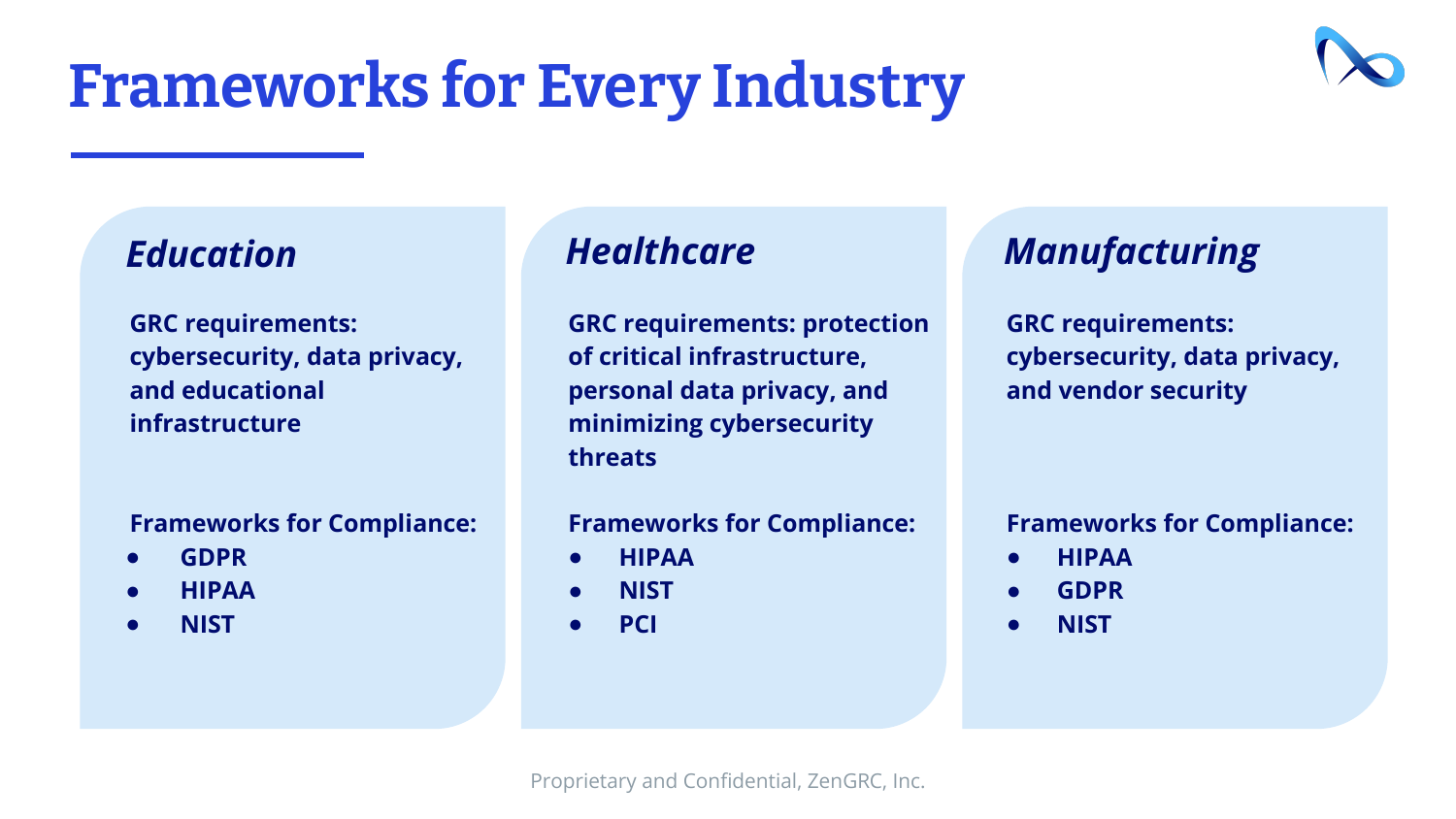

# Frameworks for Every Industry
Healthcare
Manufacturing
Education
GRC requirements: cybersecurity, data privacy, and educational infrastructure

Frameworks for Compliance:
GDPR
HIPAA
NIST
GRC requirements: protection of critical infrastructure, personal data privacy, and minimizing cybersecurity threats

Frameworks for Compliance:
HIPAA
NIST
PCI
GRC requirements: cybersecurity, data privacy, and vendor security

Frameworks for Compliance:
HIPAA
GDPR
NIST